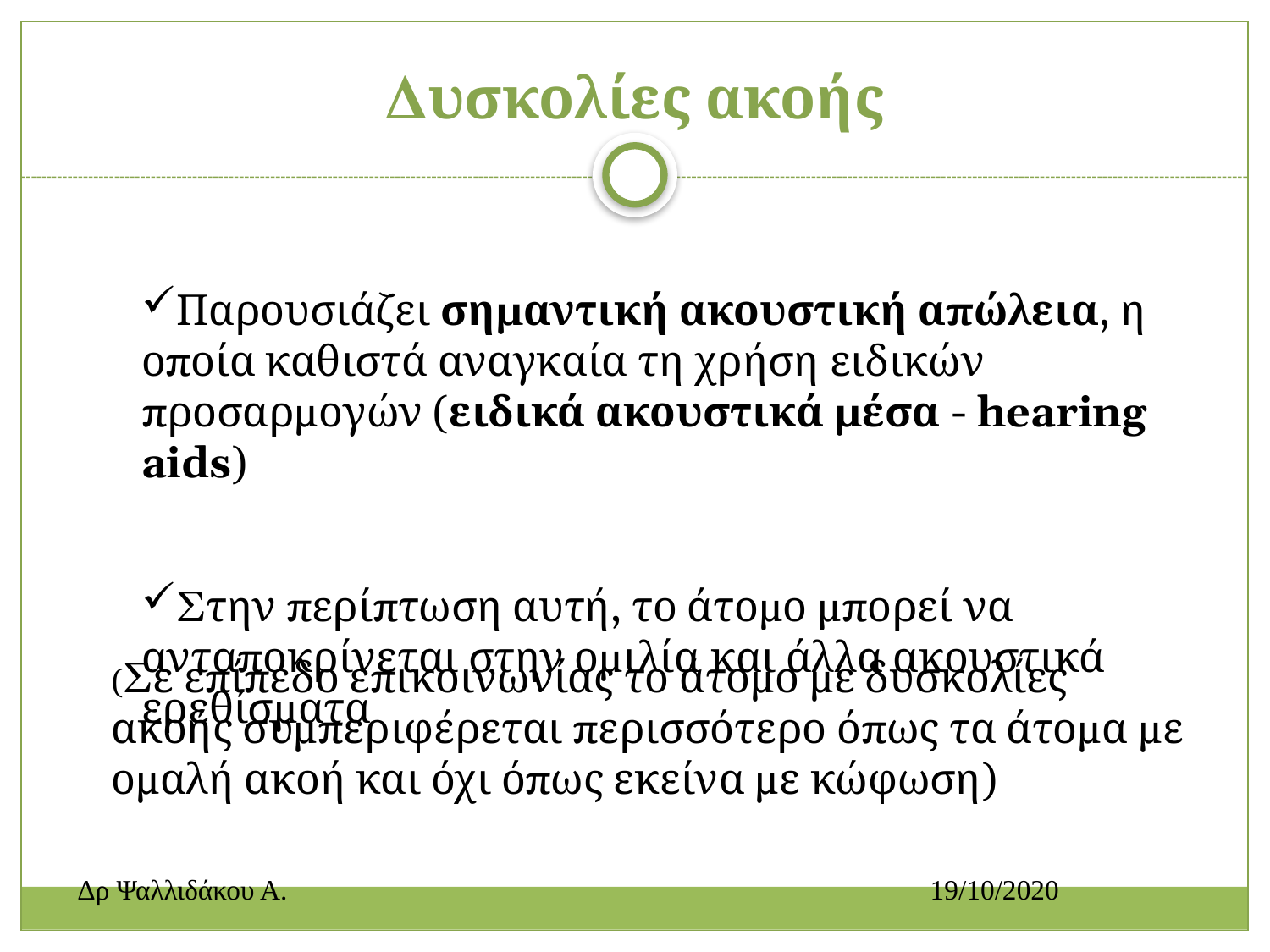

# Δυσκολίες ακοής

Παρουσιάζει σημαντική ακουστική απώλεια, η οποία καθιστά αναγκαία τη χρήση ειδικών προσαρμογών (ειδικά ακουστικά μέσα - hearing aids)

Στην περίπτωση αυτή, το άτομο μπορεί να ανταποκρίνεται στην ομιλία και άλλα ακουστικά ερεθίσματα
(Σε επίπεδο επικοινωνίας το άτομο με δυσκολίες ακοής συμπεριφέρεται περισσότερο όπως τα άτομα με ομαλή ακοή και όχι όπως εκείνα με κώφωση)
Δρ Ψαλλιδάκου Α.					             19/10/2020